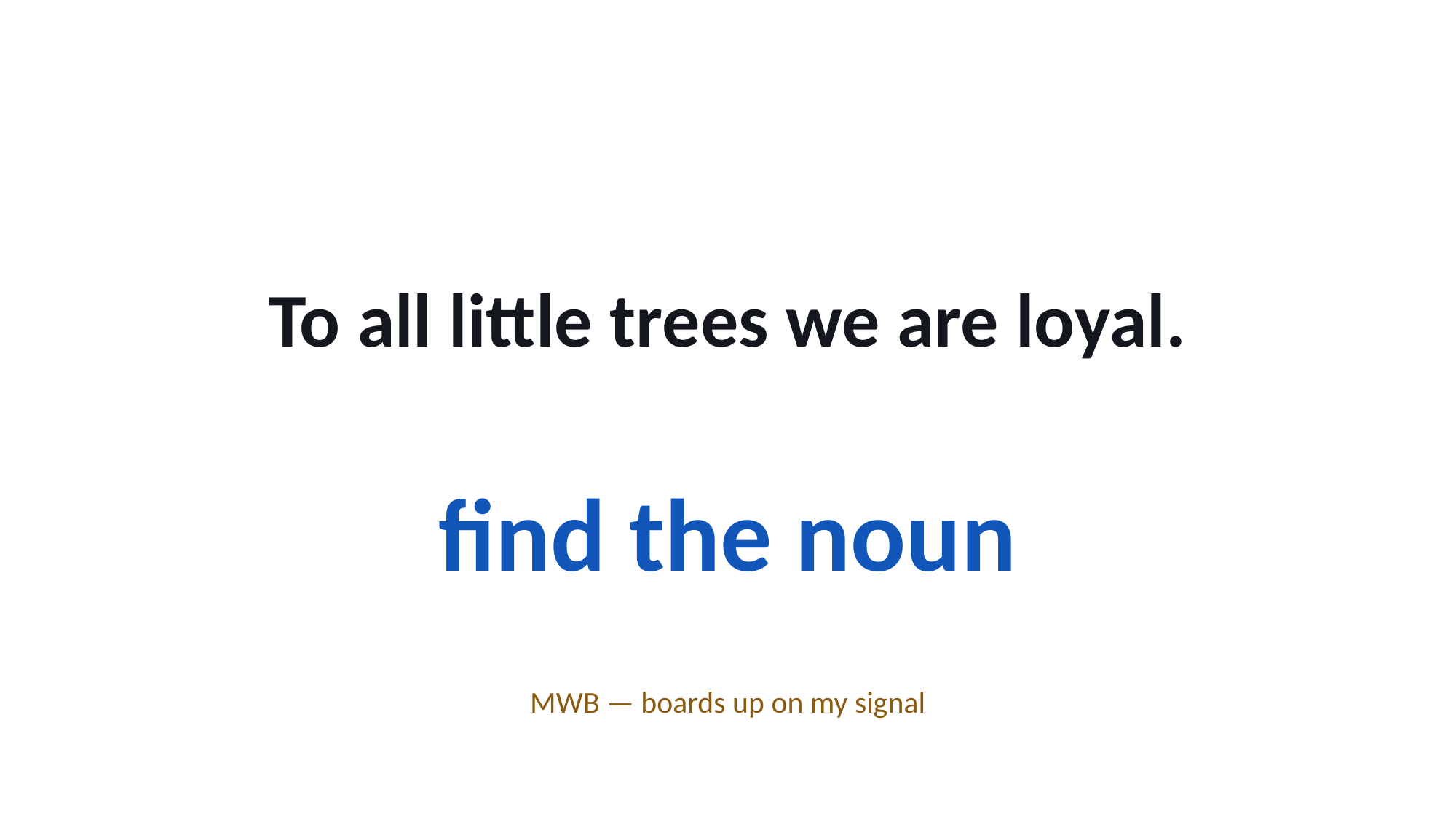

To all little trees we are loyal.
find the noun
MWB — boards up on my signal